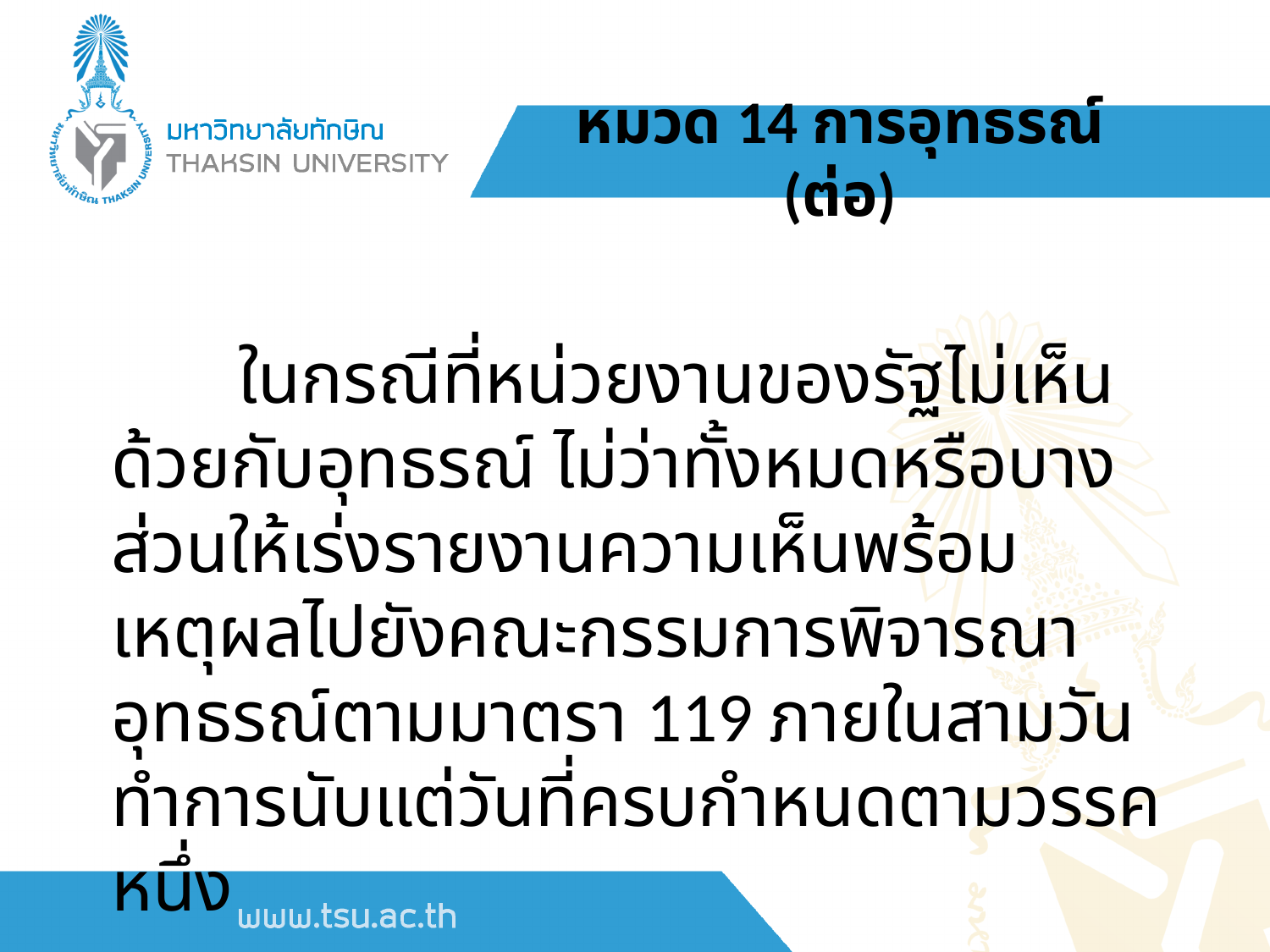

# หมวด 14 การอุทธรณ์ (ต่อ)
	ในกรณีที่หน่วยงานของรัฐไม่เห็นด้วยกับอุทธรณ์ ไม่ว่าทั้งหมดหรือบางส่วนให้เร่งรายงานความเห็นพร้อมเหตุผลไปยังคณะกรรมการพิจารณาอุทธรณ์ตามมาตรา 119 ภายในสามวันทำการนับแต่วันที่ครบกำหนดตามวรรคหนึ่ง